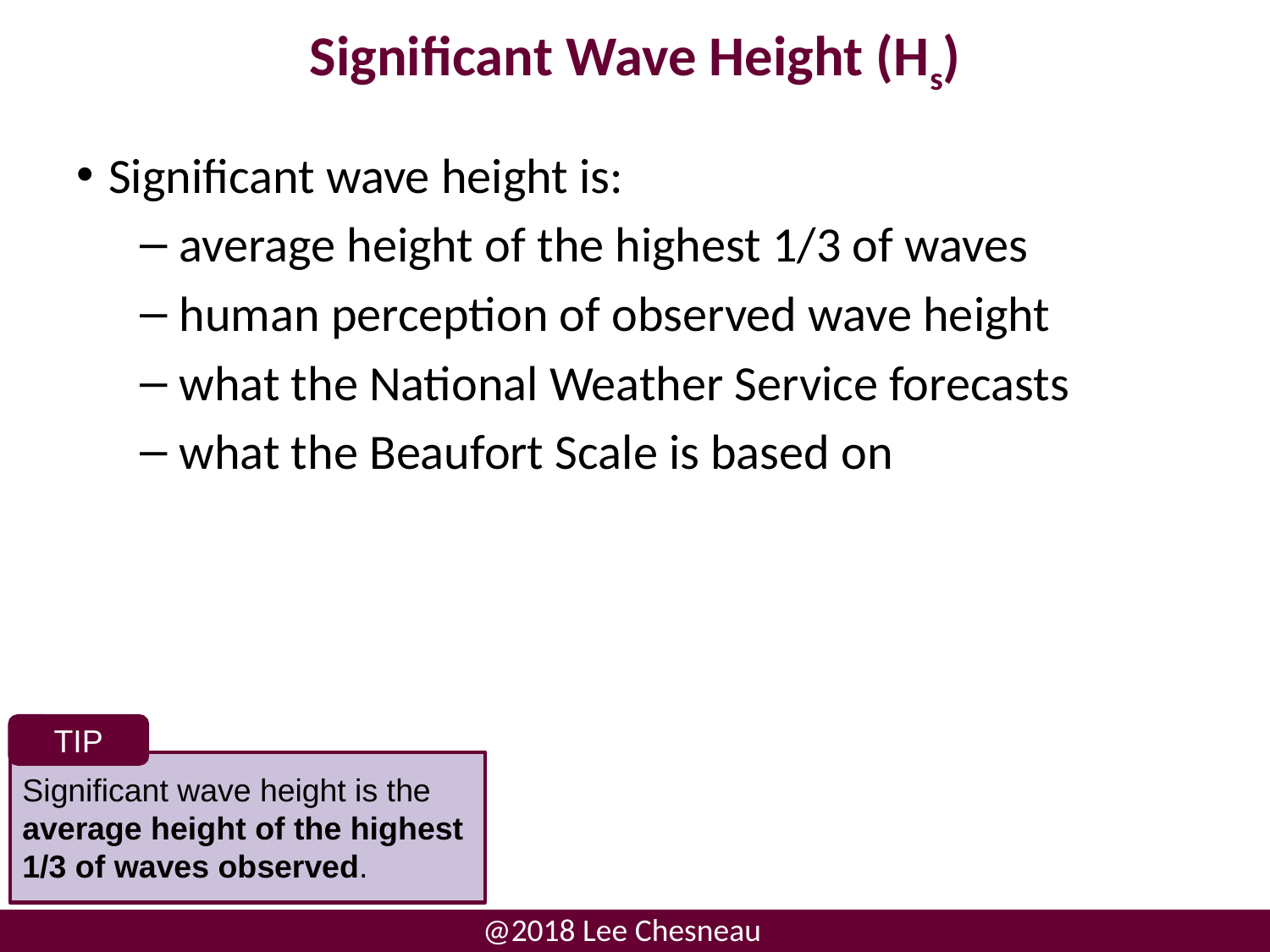

# Significant Wave Height (Hs)
Significant wave height is:
average height of the highest 1/3 of waves
human perception of observed wave height
what the National Weather Service forecasts
what the Beaufort Scale is based on
TIP
Significant wave height is the average height of the highest 1/3 of waves observed.